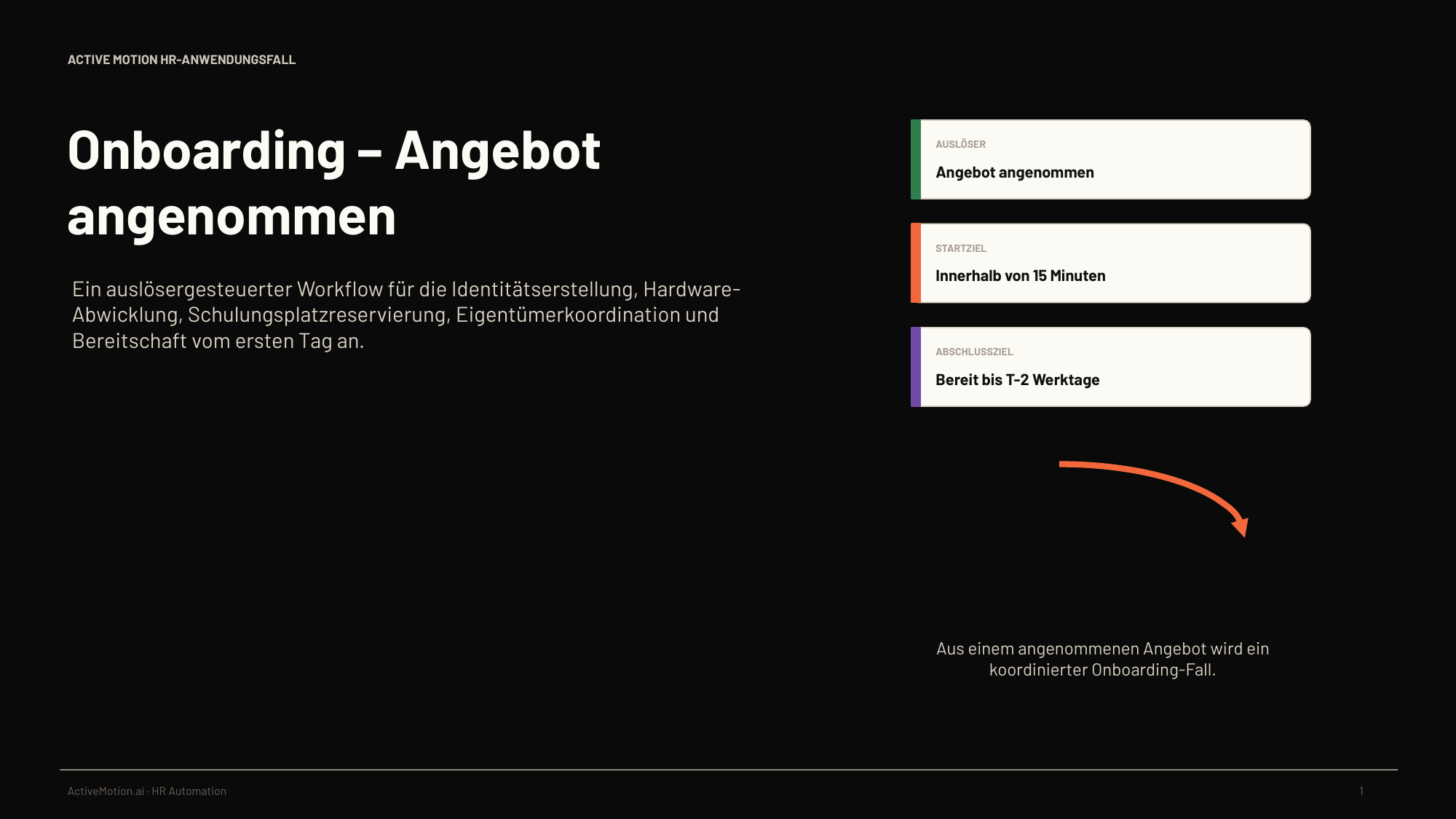

ACTIVE MOTION HR-ANWENDUNGSFALL
Onboarding – Angebot angenommen

AUSLÖSER
Angebot angenommen

STARTZIEL
Innerhalb von 15 Minuten
Ein auslösergesteuerter Workflow für die Identitätserstellung, Hardware-Abwicklung, Schulungsplatzreservierung, Eigentümerkoordination und Bereitschaft vom ersten Tag an.

ABSCHLUSSZIEL
Bereit bis T-2 Werktage

Aus einem angenommenen Angebot wird ein koordinierter Onboarding-Fall.
1